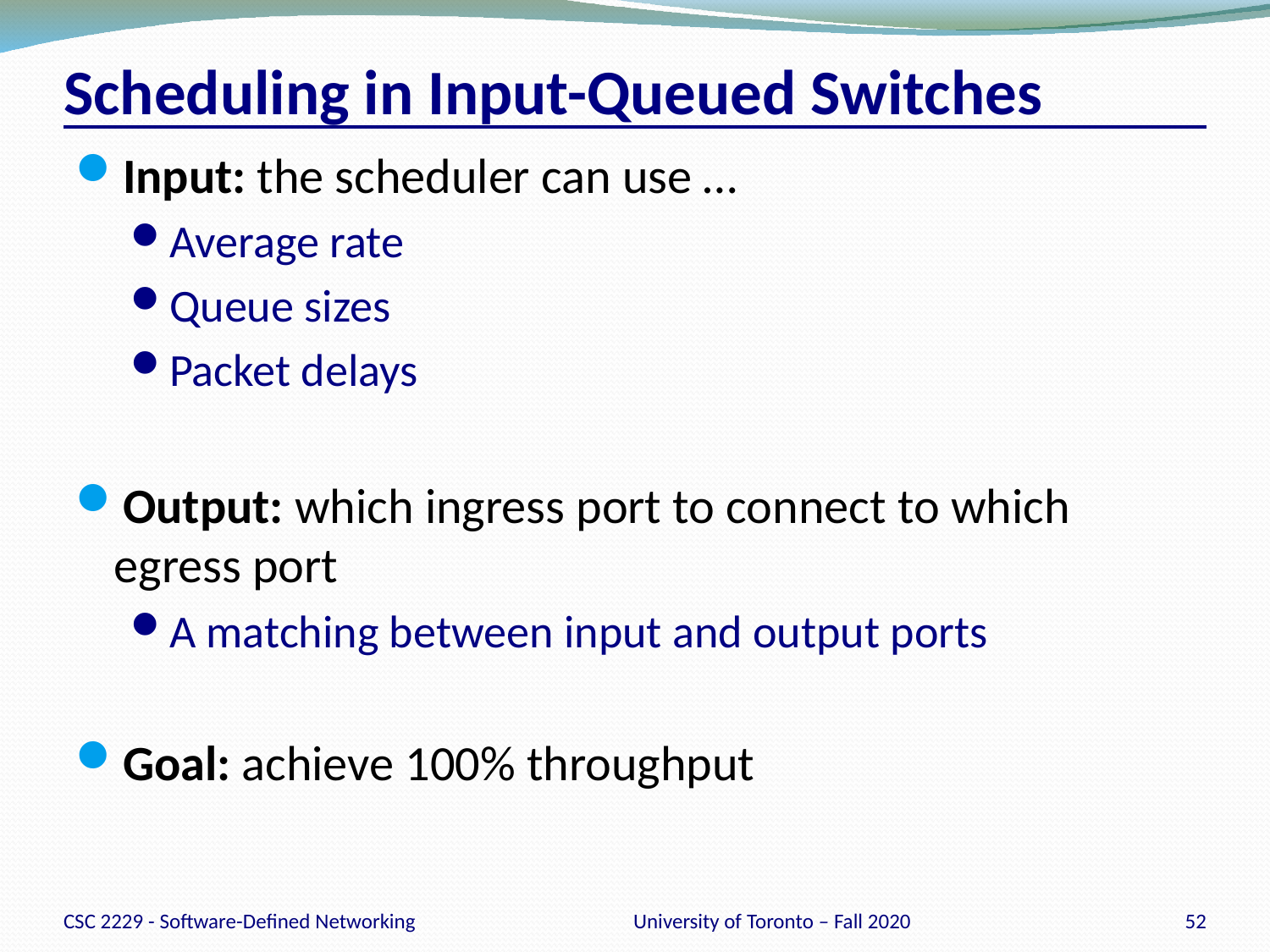

# Scheduling in Input-Queued Switches
Input: the scheduler can use …
Average rate
Queue sizes
Packet delays

Output: which ingress port to connect to which egress port
A matching between input and output ports

Goal: achieve 100% throughput

CSC 2229 - Software-Defined Networking
University of Toronto – Fall 2020
52